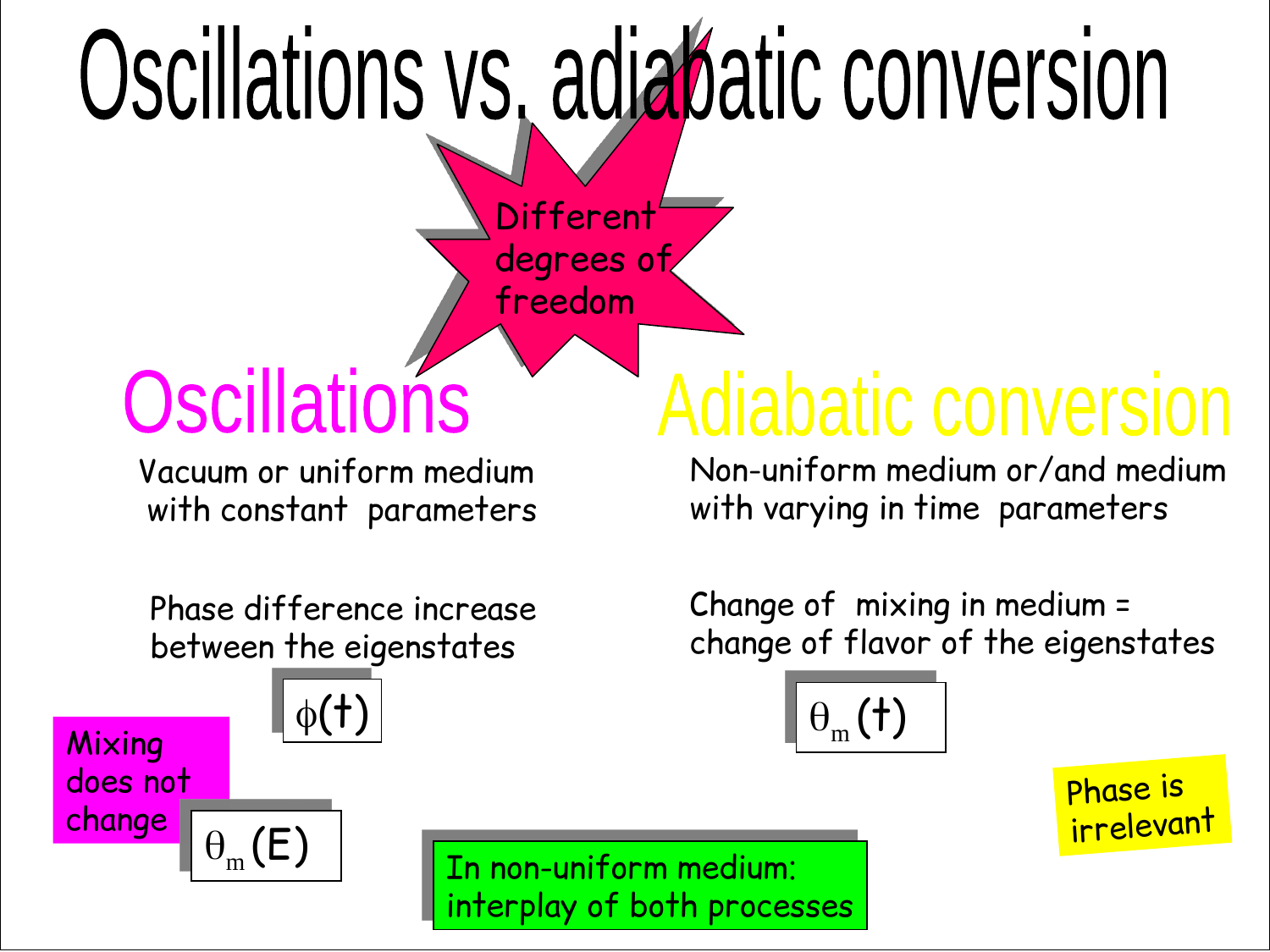

Oscillations vs. adiabatic conversion

Different
degrees of
freedom
Oscillations
Adiabatic conversion
Non-uniform medium or/and medium
with varying in time  parameters
Vacuum or uniform medium
 with constant  parameters
Change of  mixing in medium =
change of flavor of the eigenstates
Phase difference increase
between the eigenstates
φ(t)
θm (t)
Mixing
does not change
Phase is irrelevant
θm (E)
In non-uniform medium:
interplay of both processes